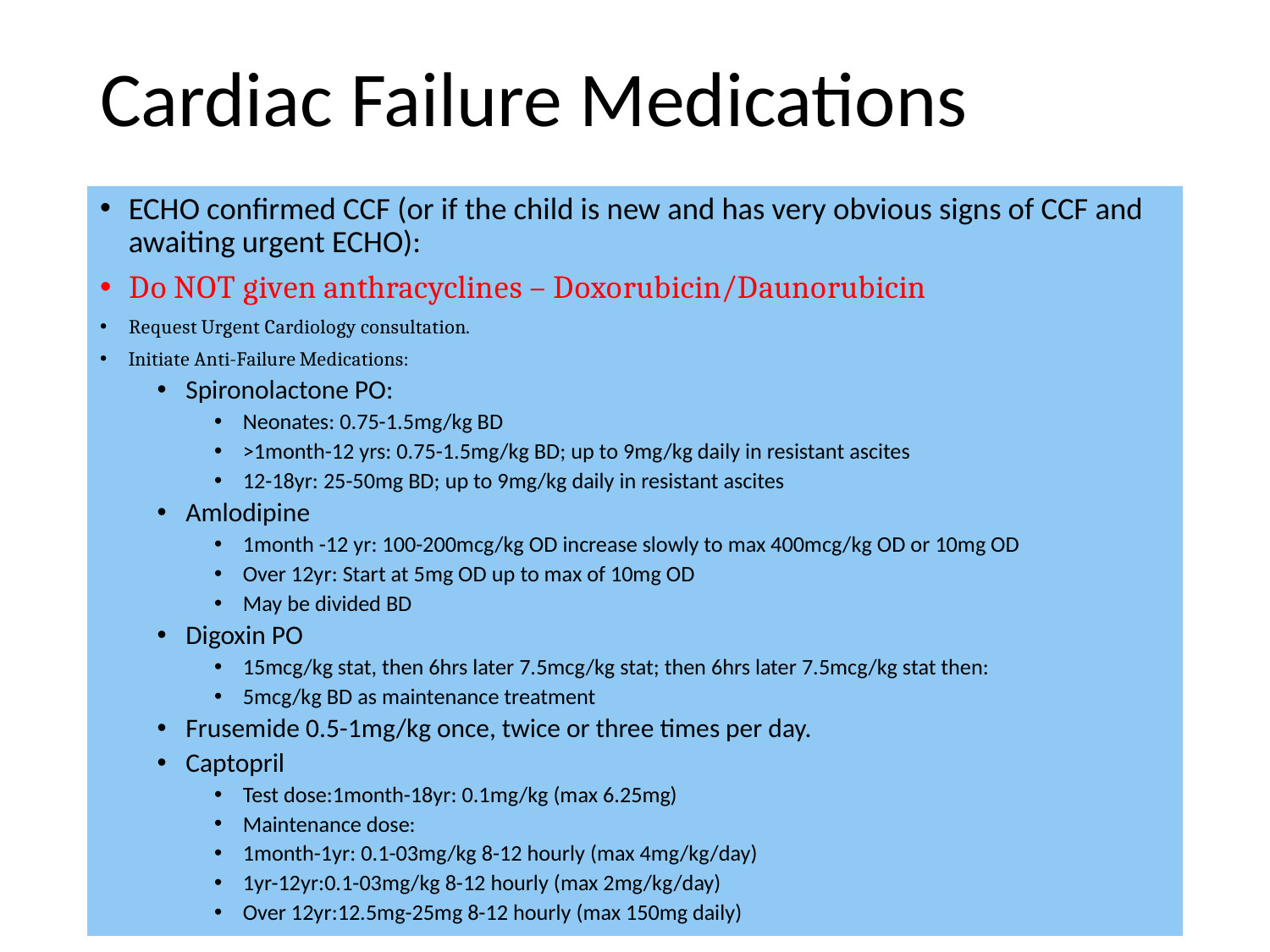

# Cardiac Failure Medications
ECHO confirmed CCF (or if the child is new and has very obvious signs of CCF and awaiting urgent ECHO):
Do NOT given anthracyclines – Doxorubicin/Daunorubicin
Request Urgent Cardiology consultation.
Initiate Anti-Failure Medications:
Spironolactone PO:
Neonates: 0.75-1.5mg/kg BD
>1month-12 yrs: 0.75-1.5mg/kg BD; up to 9mg/kg daily in resistant ascites
12-18yr: 25-50mg BD; up to 9mg/kg daily in resistant ascites
Amlodipine
1month -12 yr: 100-200mcg/kg OD increase slowly to max 400mcg/kg OD or 10mg OD
Over 12yr: Start at 5mg OD up to max of 10mg OD
May be divided BD
Digoxin PO
15mcg/kg stat, then 6hrs later 7.5mcg/kg stat; then 6hrs later 7.5mcg/kg stat then:
5mcg/kg BD as maintenance treatment
Frusemide 0.5-1mg/kg once, twice or three times per day.
Captopril
Test dose:1month-18yr: 0.1mg/kg (max 6.25mg)
Maintenance dose:
1month-1yr: 0.1-03mg/kg 8-12 hourly (max 4mg/kg/day)
1yr-12yr:0.1-03mg/kg 8-12 hourly (max 2mg/kg/day)
Over 12yr:12.5mg-25mg 8-12 hourly (max 150mg daily)